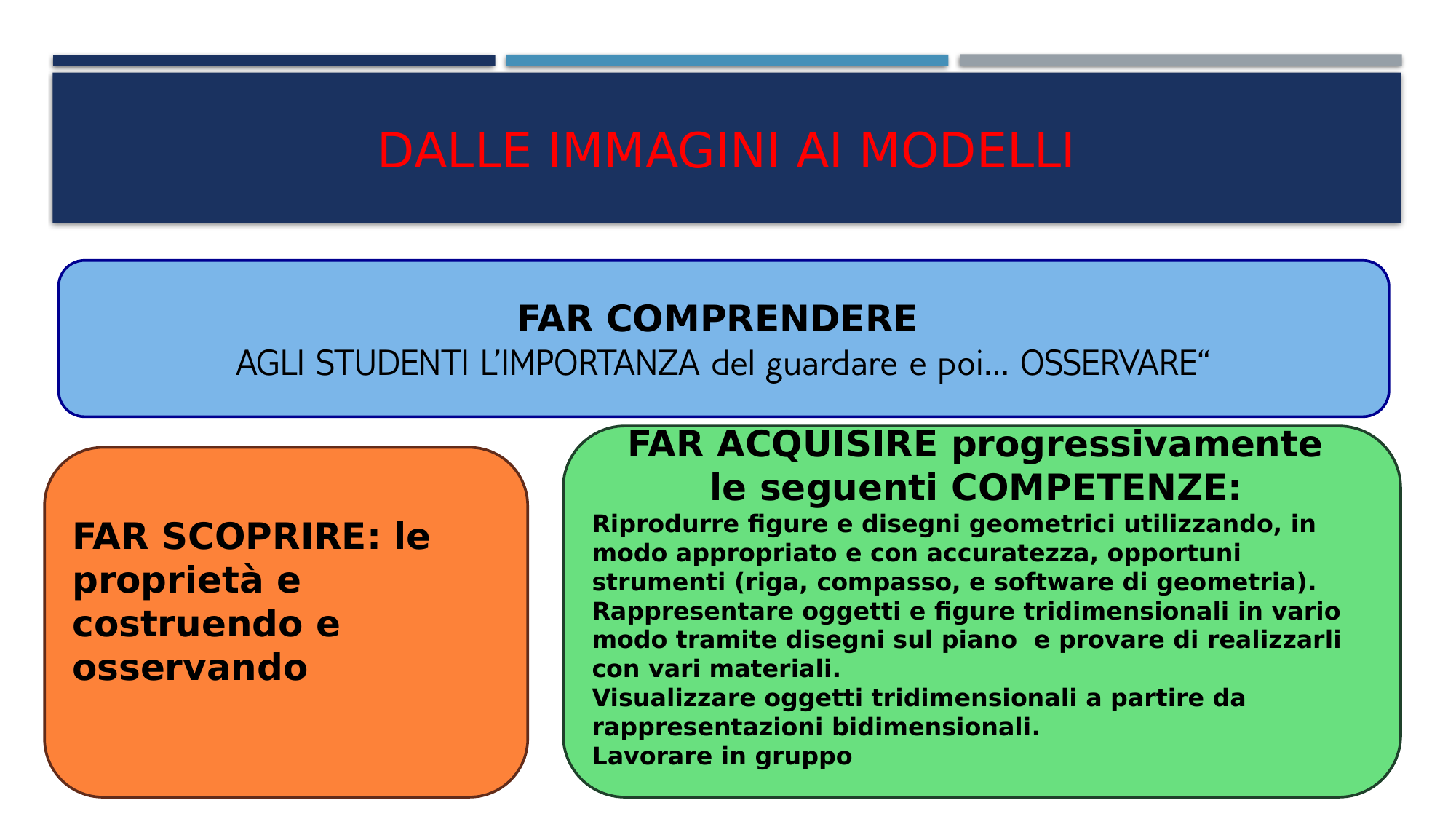

# Dalle immagini ai modelli
FAR COMPRENDERE
AGLI STUDENTI L’IMPORTANZA del guardare e poi… OSSERVARE“
FAR ACQUISIRE progressivamente
le seguenti COMPETENZE:
Riprodurre figure e disegni geometrici utilizzando, in modo appropriato e con accuratezza, opportuni strumenti (riga, compasso, e software di geometria).
Rappresentare oggetti e figure tridimensionali in vario modo tramite disegni sul piano  e provare di realizzarli con vari materiali.
Visualizzare oggetti tridimensionali a partire da rappresentazioni bidimensionali.
Lavorare in gruppo

FAR SCOPRIRE: le proprietà e costruendo e osservando